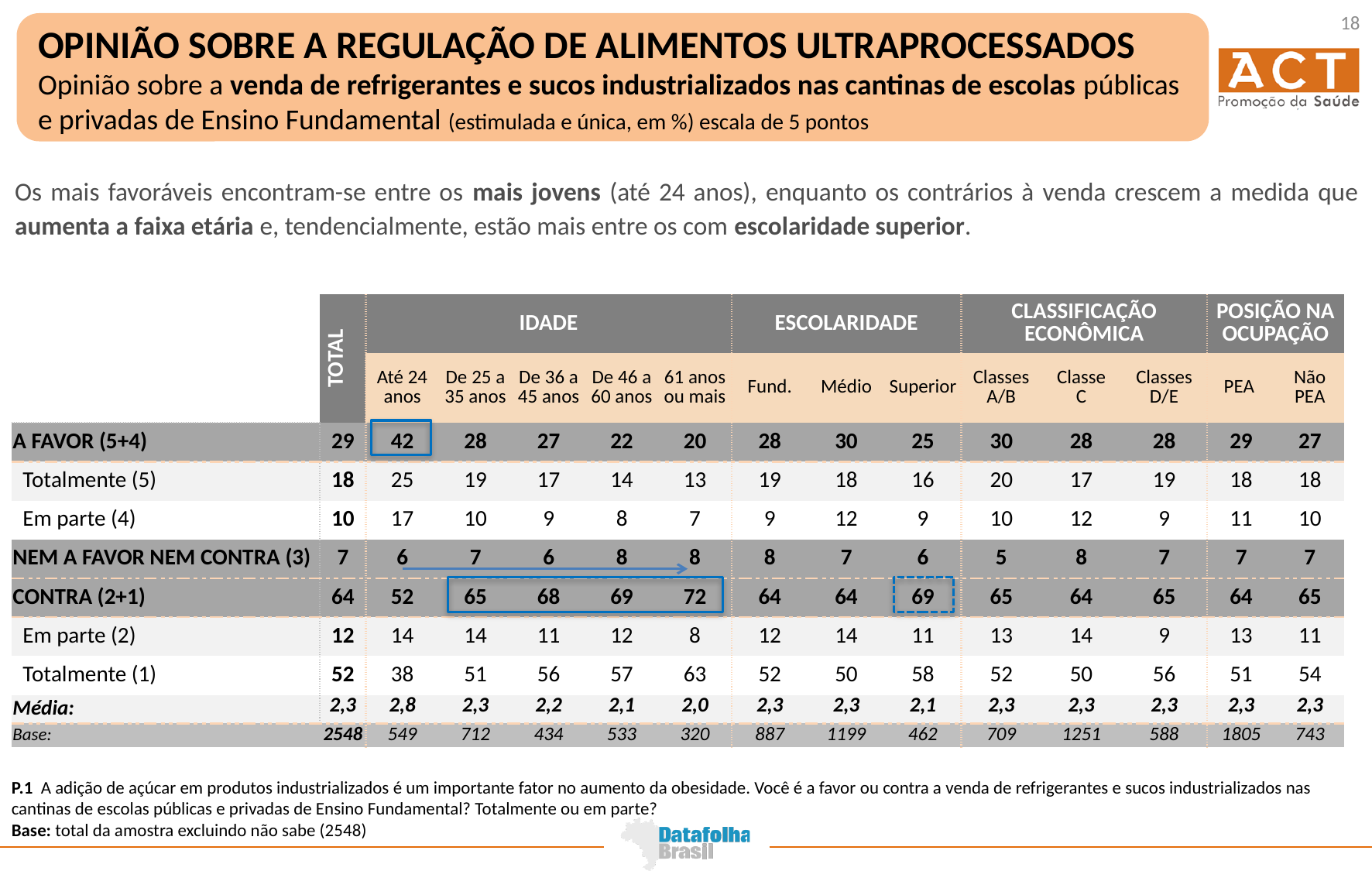

18
OPINIÃO SOBRE A REGULAÇÃO DE ALIMENTOS ULTRAPROCESSADOS
Opinião sobre a venda de refrigerantes e sucos industrializados nas cantinas de escolas públicas e privadas de Ensino Fundamental (estimulada e única, em %) escala de 5 pontos
Os mais favoráveis encontram-se entre os mais jovens (até 24 anos), enquanto os contrários à venda crescem a medida que aumenta a faixa etária e, tendencialmente, estão mais entre os com escolaridade superior.
|  | TOTAL | IDADE |  |  |  |  | ESCOLARIDADE |  |  | CLASSIFICAÇÃO ECONÔMICA |  |  | POSIÇÃO NA OCUPAÇÃO |  |
| --- | --- | --- | --- | --- | --- | --- | --- | --- | --- | --- | --- | --- | --- | --- |
|  |  | Até 24 anos | De 25 a 35 anos | De 36 a 45 anos | De 46 a 60 anos | 61 anos ou mais | Fund. | Médio | Superior | Classes A/B | Classe C | Classes D/E | PEA | Não PEA |
| A FAVOR (5+4) | 29 | 42 | 28 | 27 | 22 | 20 | 28 | 30 | 25 | 30 | 28 | 28 | 29 | 27 |
| Totalmente (5) | 18 | 25 | 19 | 17 | 14 | 13 | 19 | 18 | 16 | 20 | 17 | 19 | 18 | 18 |
| Em parte (4) | 10 | 17 | 10 | 9 | 8 | 7 | 9 | 12 | 9 | 10 | 12 | 9 | 11 | 10 |
| NEM A FAVOR NEM CONTRA (3) | 7 | 6 | 7 | 6 | 8 | 8 | 8 | 7 | 6 | 5 | 8 | 7 | 7 | 7 |
| CONTRA (2+1) | 64 | 52 | 65 | 68 | 69 | 72 | 64 | 64 | 69 | 65 | 64 | 65 | 64 | 65 |
| Em parte (2) | 12 | 14 | 14 | 11 | 12 | 8 | 12 | 14 | 11 | 13 | 14 | 9 | 13 | 11 |
| Totalmente (1) | 52 | 38 | 51 | 56 | 57 | 63 | 52 | 50 | 58 | 52 | 50 | 56 | 51 | 54 |
| Média: | 2,3 | 2,8 | 2,3 | 2,2 | 2,1 | 2,0 | 2,3 | 2,3 | 2,1 | 2,3 | 2,3 | 2,3 | 2,3 | 2,3 |
| Base: | 2548 | 549 | 712 | 434 | 533 | 320 | 887 | 1199 | 462 | 709 | 1251 | 588 | 1805 | 743 |

P.1  A adição de açúcar em produtos industrializados é um importante fator no aumento da obesidade. Você é a favor ou contra a venda de refrigerantes e sucos industrializados nas cantinas de escolas públicas e privadas de Ensino Fundamental? Totalmente ou em parte?
Base: total da amostra excluindo não sabe (2548)